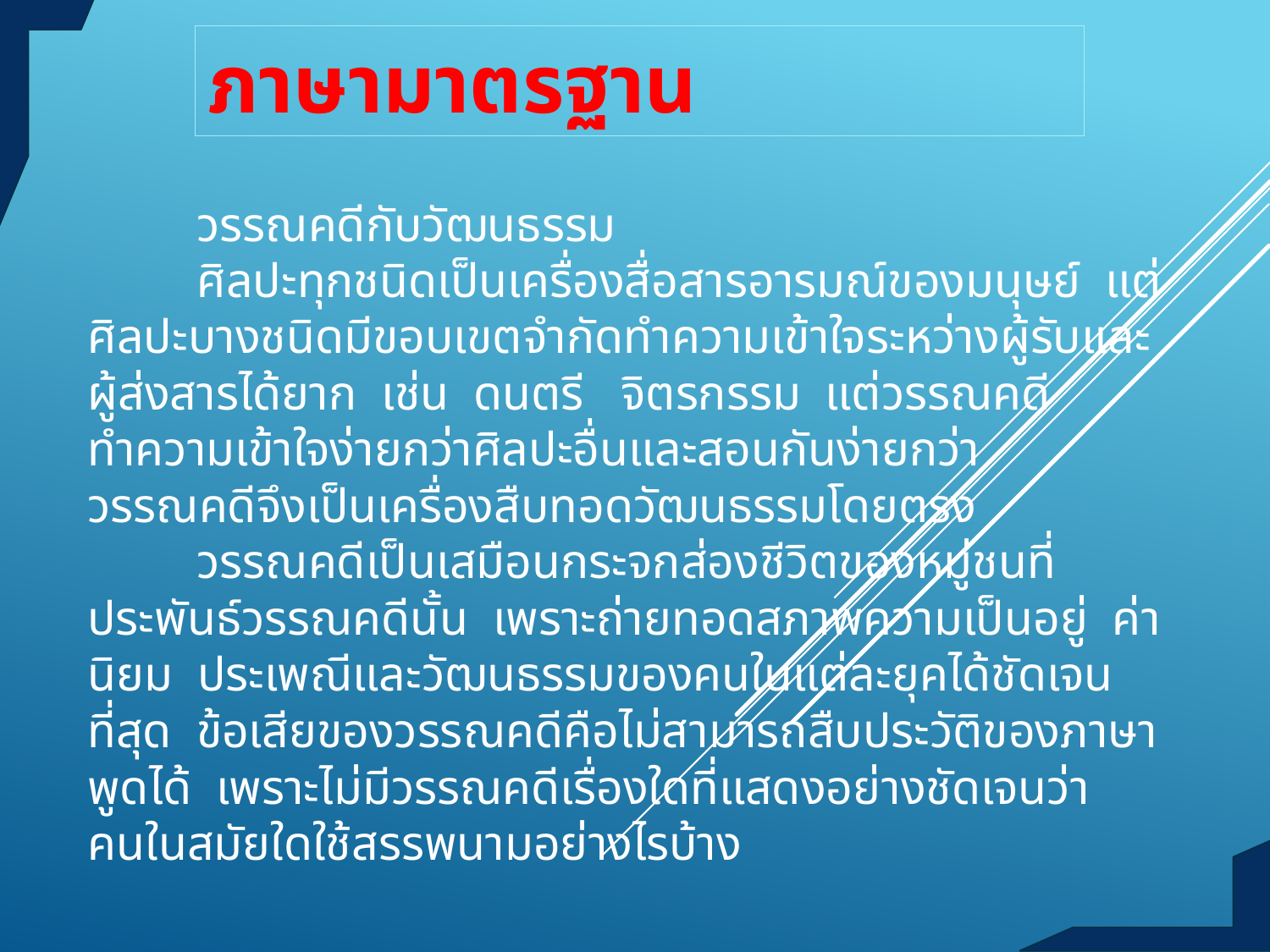

ภาษามาตรฐาน
# วรรณคดีกับวัฒนธรรม ศิลปะทุกชนิดเป็นเครื่องสื่อสารอารมณ์ของมนุษย์  แต่ศิลปะบางชนิดมีขอบเขตจำกัดทำความเข้าใจระหว่างผู้รับและผู้ส่งสารได้ยาก  เช่น  ดนตรี   จิตรกรรม  แต่วรรณคดีทำความเข้าใจง่ายกว่าศิลปะอื่นและสอนกันง่ายกว่า  วรรณคดีจึงเป็นเครื่องสืบทอดวัฒนธรรมโดยตรง วรรณคดีเป็นเสมือนกระจกส่องชีวิตของหมู่ชนที่ประพันธ์วรรณคดีนั้น  เพราะถ่ายทอดสภาพความเป็นอยู่  ค่านิยม  ประเพณีและวัฒนธรรมของคนในแต่ละยุคได้ชัดเจนที่สุด  ข้อเสียของวรรณคดีคือไม่สามารถสืบประวัติของภาษาพูดได้  เพราะไม่มีวรรณคดีเรื่องใดที่แสดงอย่างชัดเจนว่าคนในสมัยใดใช้สรรพนามอย่างไรบ้าง